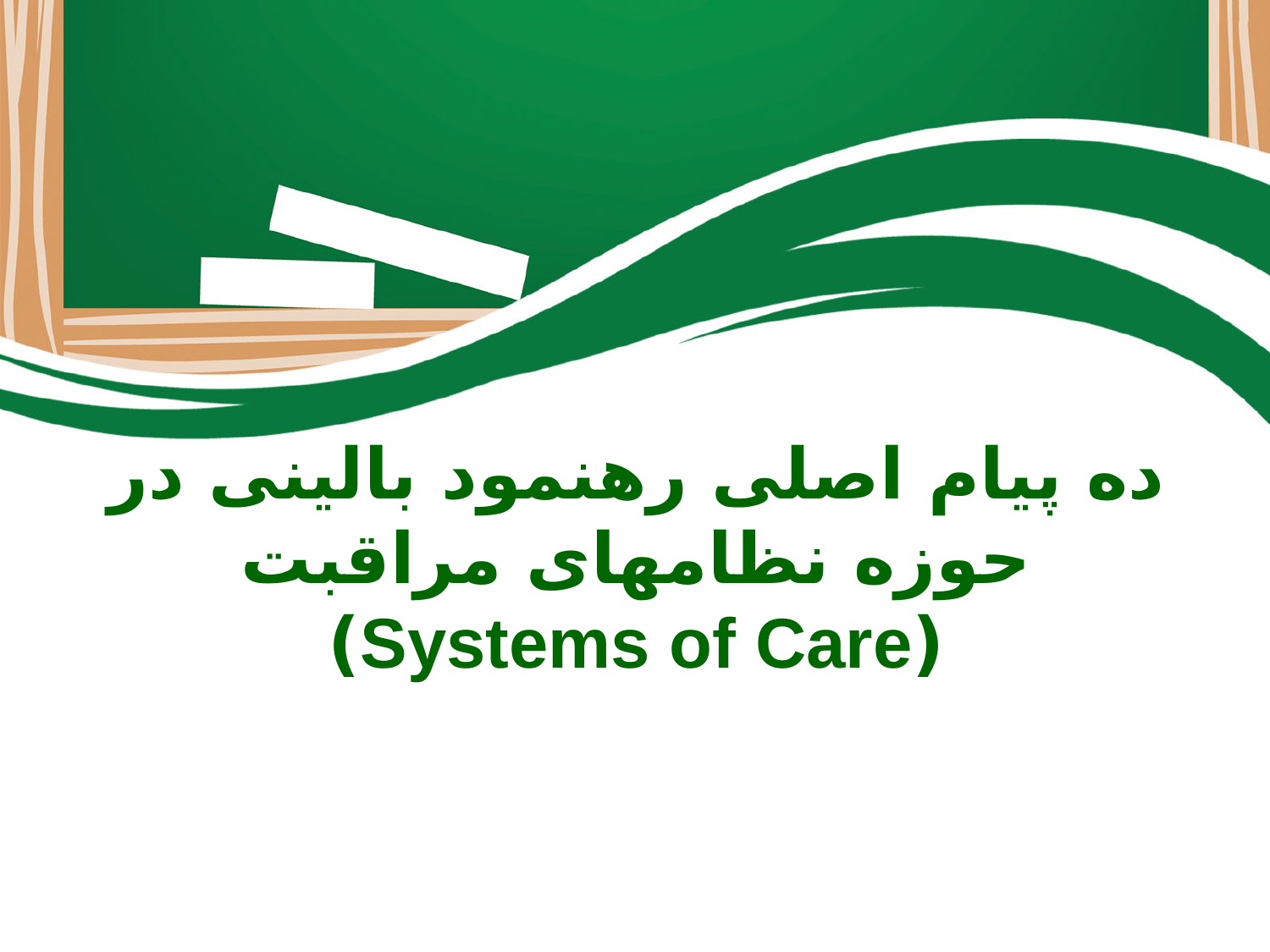

# ده پیام اصلی رهنمود بالینی در حوزه نظامهای مراقبت (Systems of Care)